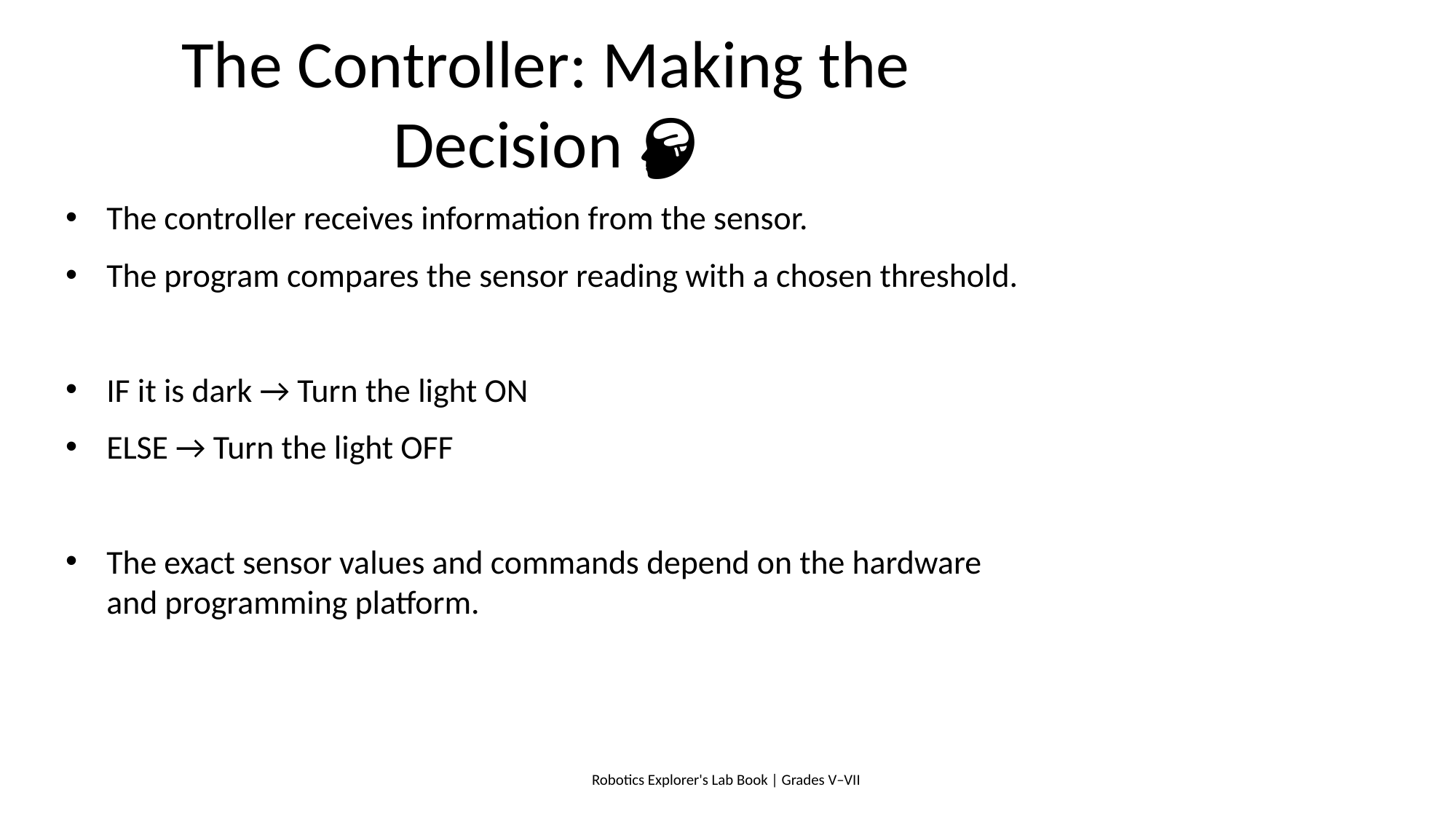

# The Controller: Making the Decision 🧠
The controller receives information from the sensor.
The program compares the sensor reading with a chosen threshold.

IF it is dark → Turn the light ON
ELSE → Turn the light OFF

The exact sensor values and commands depend on the hardware and programming platform.
Robotics Explorer's Lab Book | Grades V–VII